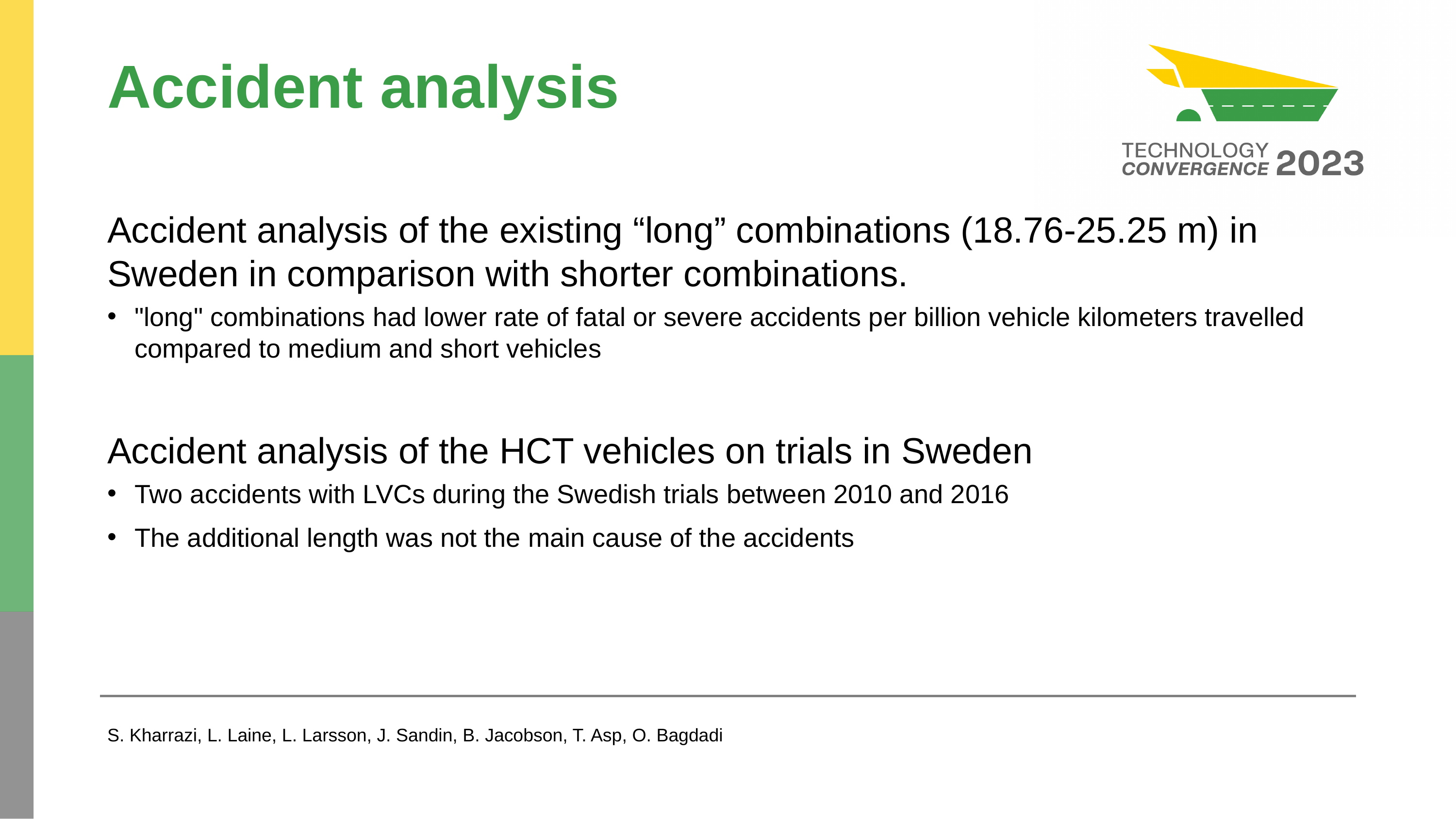

# Accident analysis
Accident analysis of the existing “long” combinations (18.76-25.25 m) in Sweden in comparison with shorter combinations.
"long" combinations had lower rate of fatal or severe accidents per billion vehicle kilometers travelled compared to medium and short vehicles

Accident analysis of the HCT vehicles on trials in Sweden
Two accidents with LVCs during the Swedish trials between 2010 and 2016
The additional length was not the main cause of the accidents
S. Kharrazi, L. Laine, L. Larsson, J. Sandin, B. Jacobson, T. Asp, O. Bagdadi